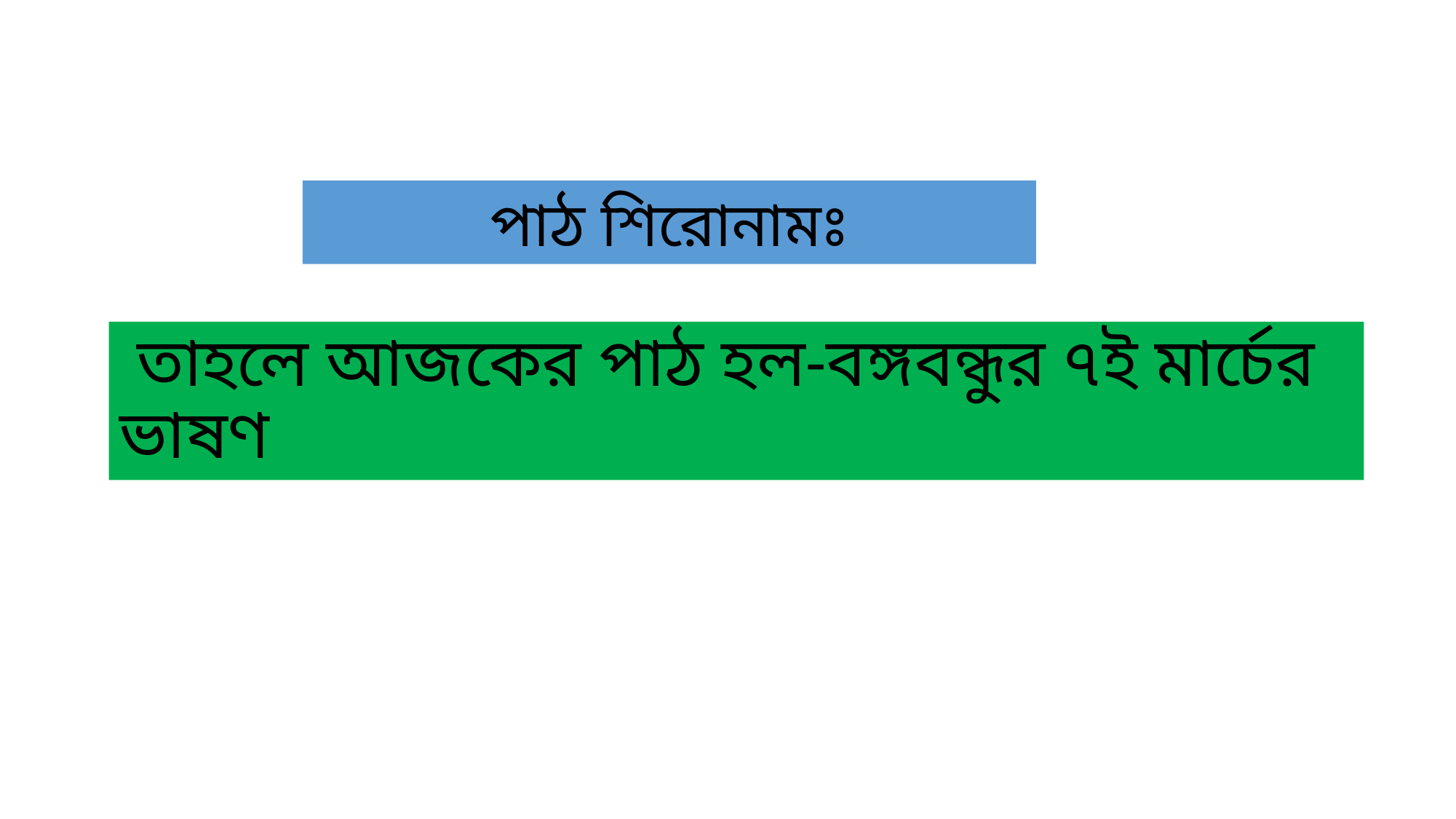

পাঠ শিরোনামঃ
# তাহলে আজকের পাঠ হল-বঙ্গবন্ধুর ৭ই মার্চের ভাষণ